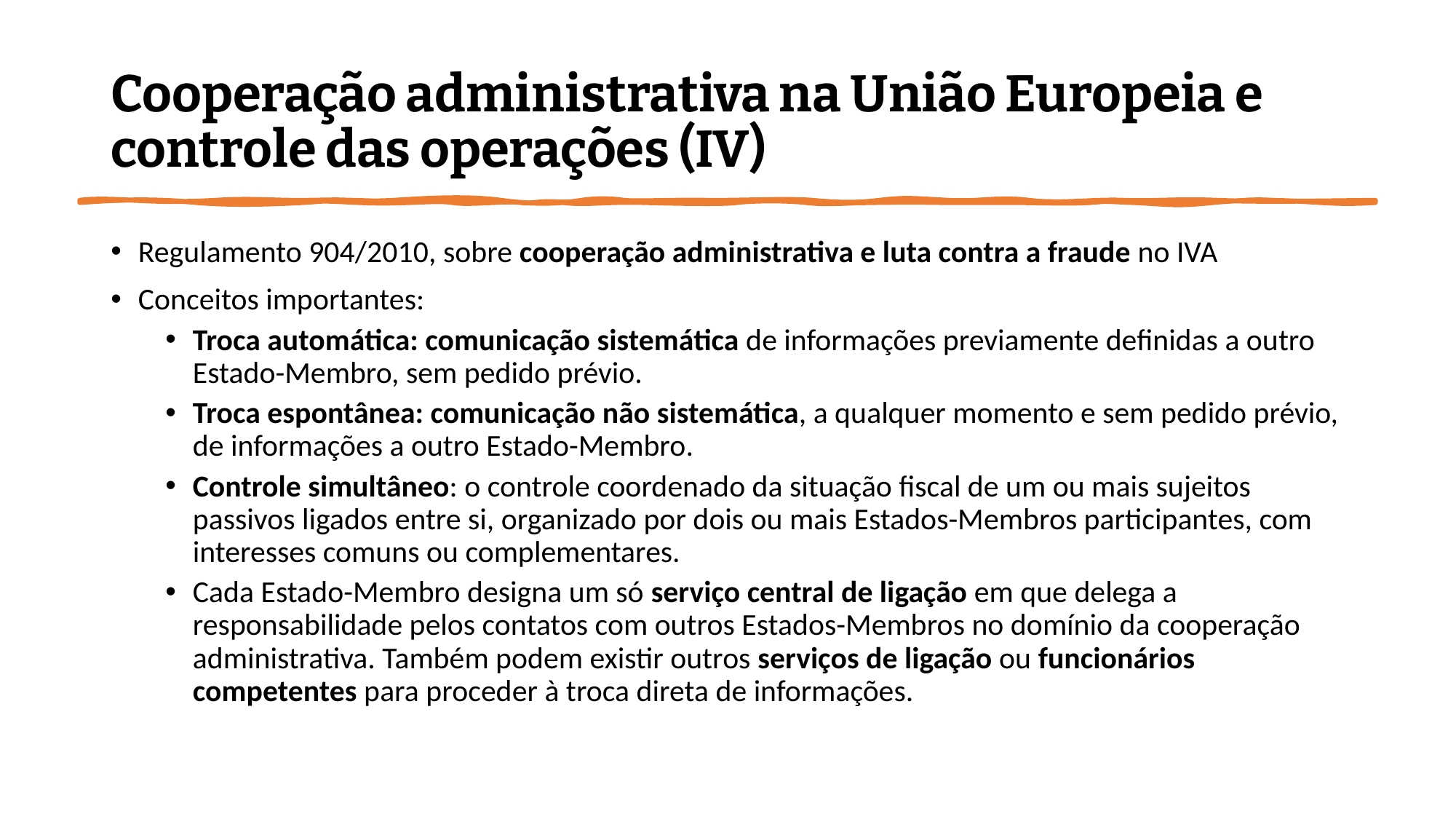

# Cooperação administrativa na União Europeia e controle das operações (IV)

Regulamento 904/2010, sobre cooperação administrativa e luta contra a fraude no IVA
Conceitos importantes:
Troca automática: comunicação sistemática de informações previamente definidas a outro Estado-Membro, sem pedido prévio.
Troca espontânea: comunicação não sistemática, a qualquer momento e sem pedido prévio, de informações a outro Estado-Membro.
Controle simultâneo: o controle coordenado da situação fiscal de um ou mais sujeitos passivos ligados entre si, organizado por dois ou mais Estados-Membros participantes, com interesses comuns ou complementares.
Cada Estado-Membro designa um só serviço central de ligação em que delega a responsabilidade pelos contatos com outros Estados-Membros no domínio da cooperação administrativa. Também podem existir outros serviços de ligação ou funcionários competentes para proceder à troca direta de informações.